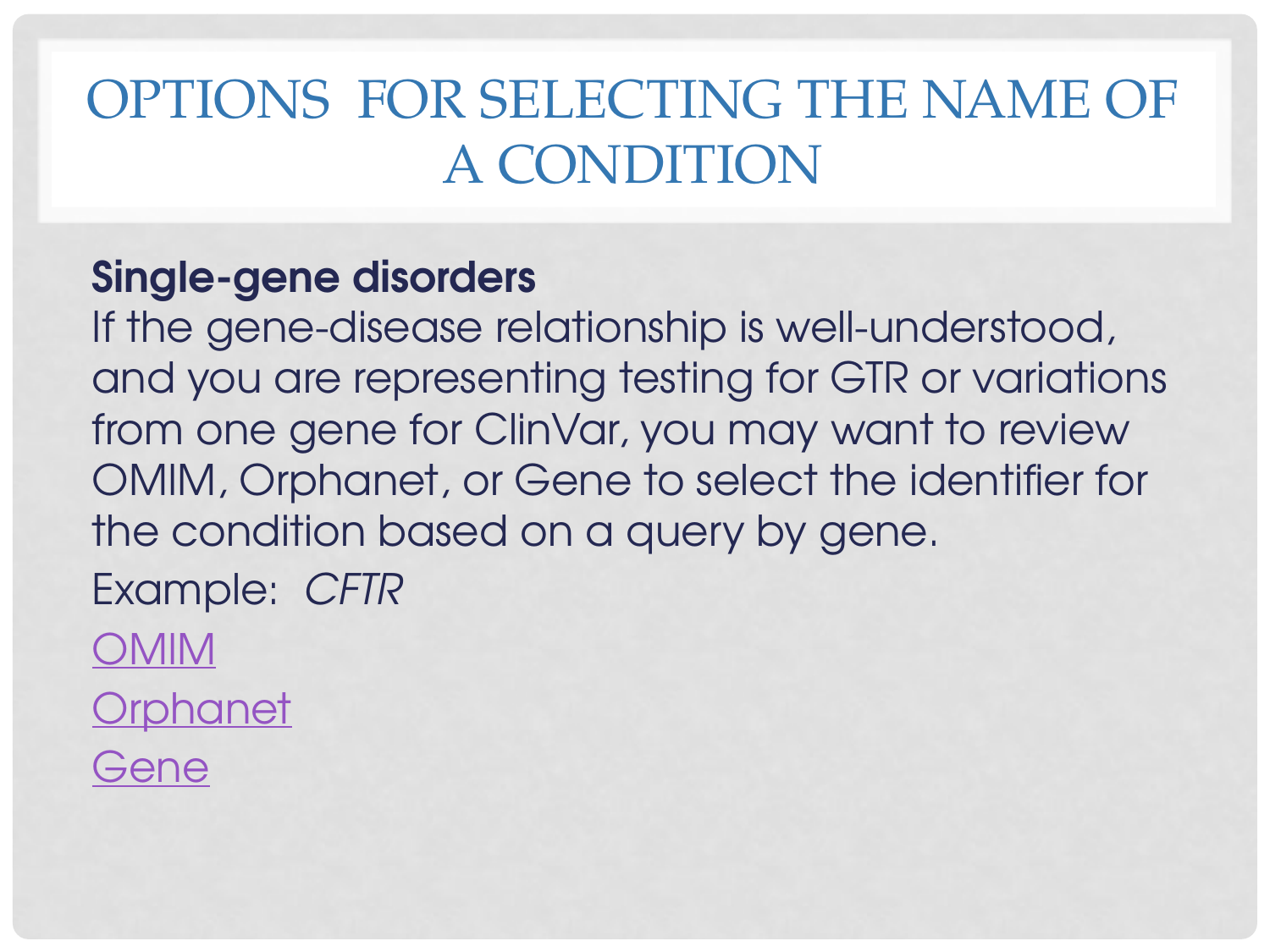

# Options  for selecting the name of a condition
Single-gene disorders
If the gene-disease relationship is well-understood, and you are representing testing for GTR or variations from one gene for ClinVar, you may want to review OMIM, Orphanet, or Gene to select the identifier for the condition based on a query by gene.
Example:  CFTR
OMIM
Orphanet
Gene